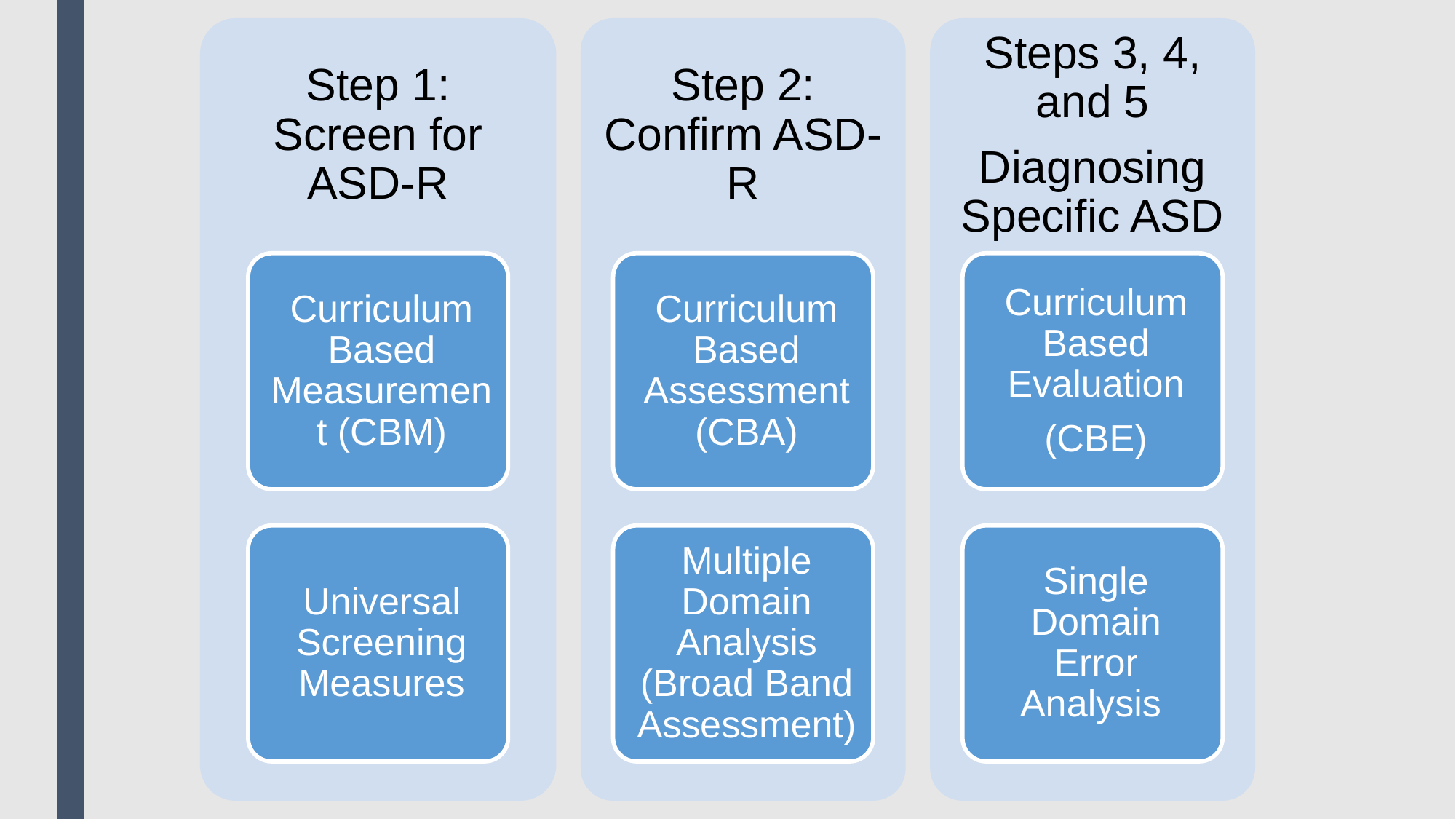

Step 1:
Screen for ASD-R
Curriculum Based Measurement (CBM)
Universal Screening Measures
Step 2:
Confirm ASD-R
Curriculum Based Assessment
(CBA)
Multiple Domain Analysis
(Broad Band Assessment)
Steps 3, 4, and 5
Diagnosing Specific ASD
Curriculum Based Evaluation
(CBE)
Single Domain Error Analysis